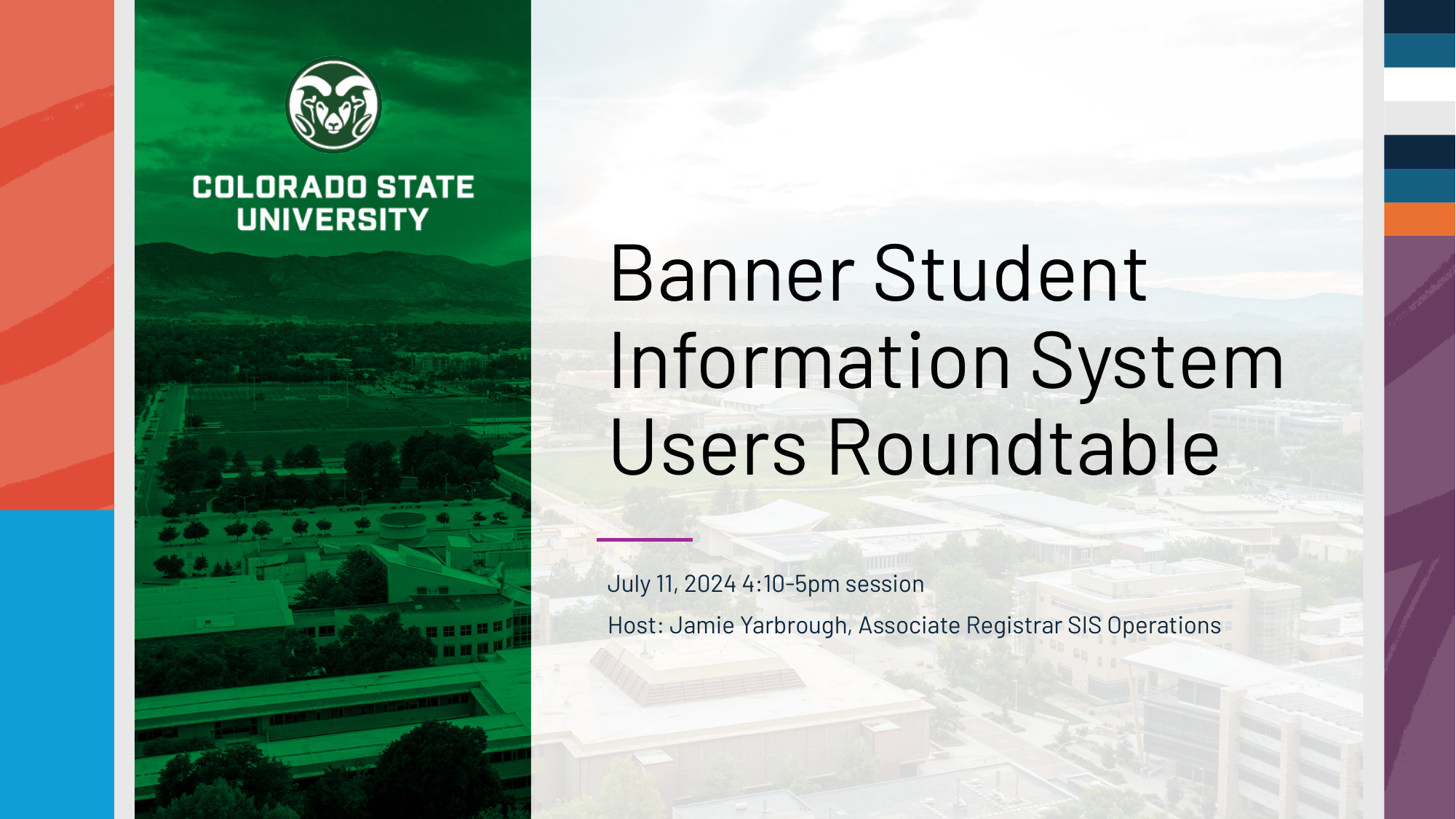

# Banner Student Information System Users Roundtable
July 11, 2024 4:10-5pm session
Host: Jamie Yarbrough, Associate Registrar SIS Operations